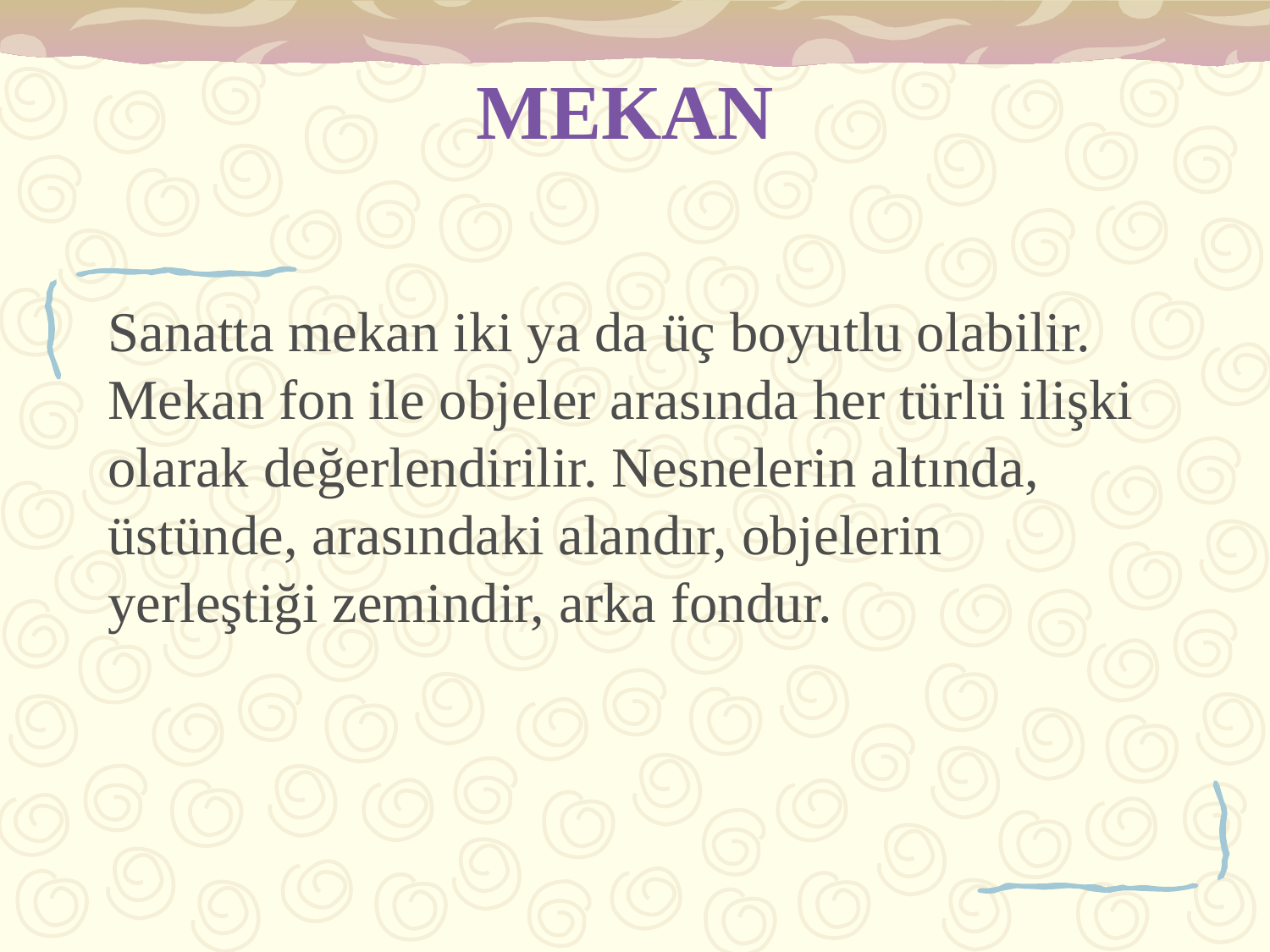

# MEKAN
Sanatta mekan iki ya da üç boyutlu olabilir. Mekan fon ile objeler arasında her türlü ilişki olarak değerlendirilir. Nesnelerin altında, üstünde, arasındaki alandır, objelerin yerleştiği zemindir, arka fondur.